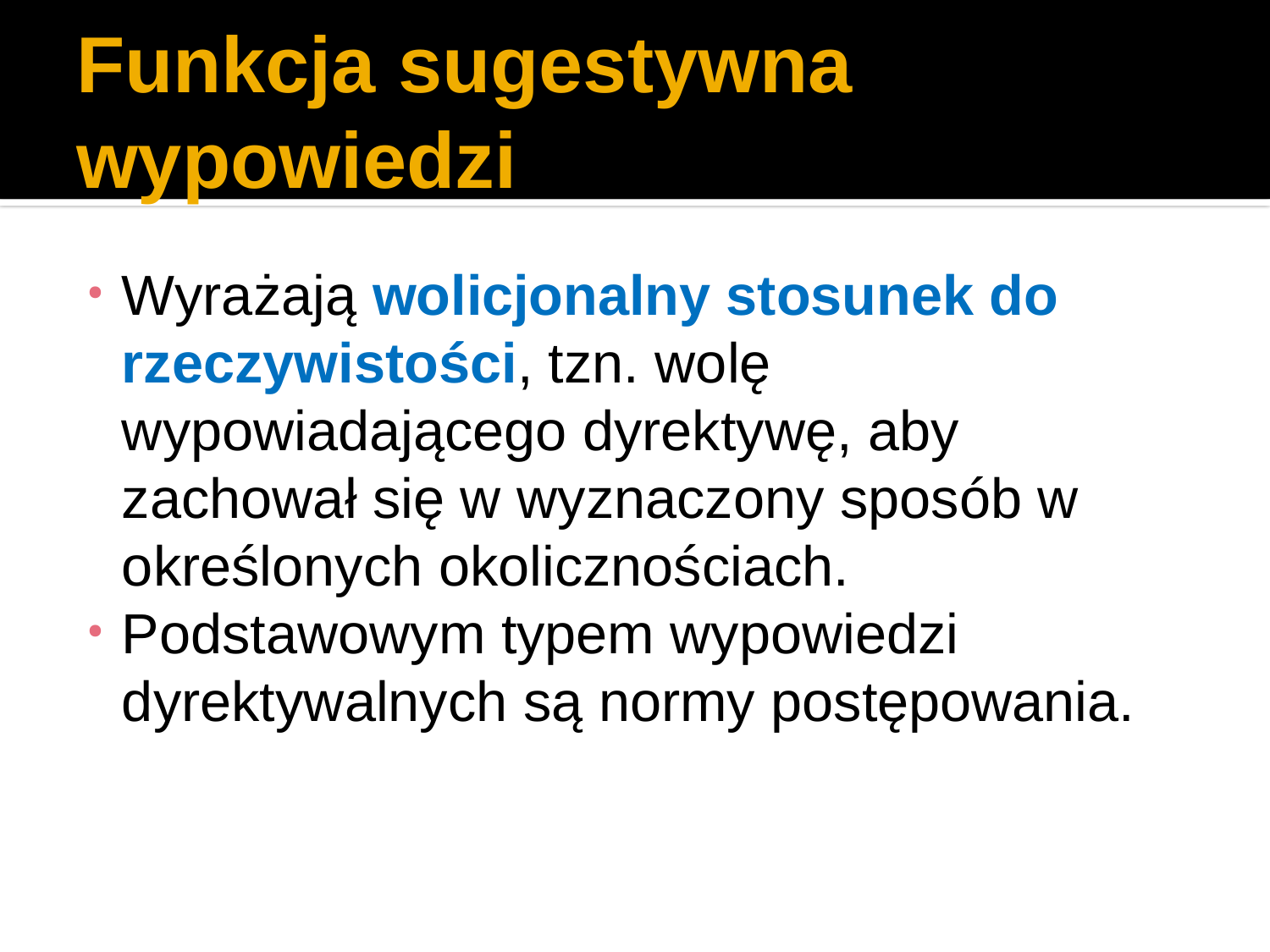

# Funkcja sugestywna wypowiedzi
Wyrażają wolicjonalny stosunek do rzeczywistości, tzn. wolę wypowiadającego dyrektywę, aby zachował się w wyznaczony sposób w określonych okolicznościach.
Podstawowym typem wypowiedzi dyrektywalnych są normy postępowania.